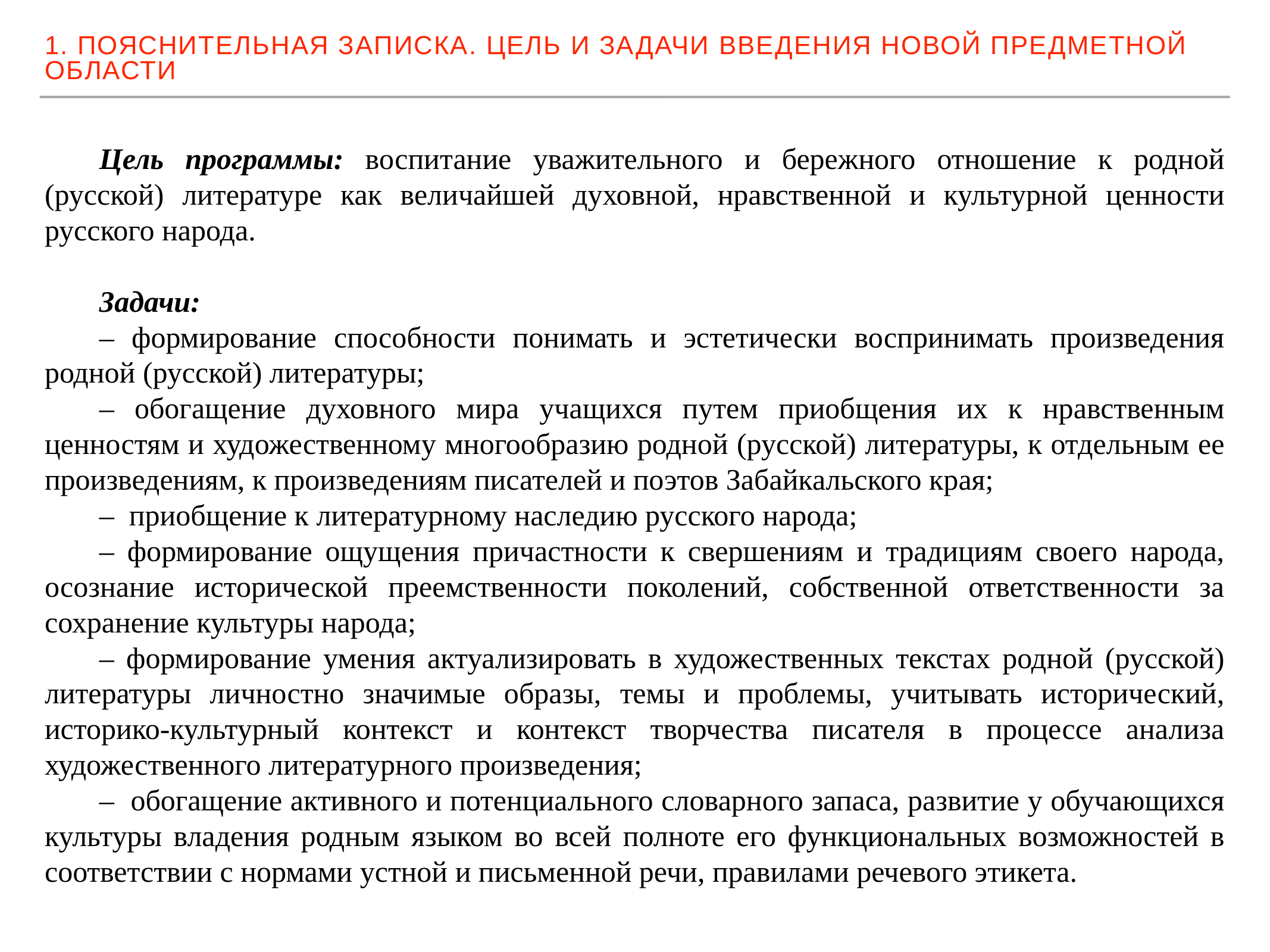

1. пояснительная записка. Цель и задачи введения новой предметной области
Цель программы: воспитание уважительного и бережного отношение к родной (русской) литературе как величайшей духовной, нравственной и культурной ценности русского народа.

Задачи:
– формирование способности понимать и эстетически воспринимать произведения родной (русской) литературы;
– обогащение духовного мира учащихся путем приобщения их к нравственным ценностям и художественному многообразию родной (русской) литературы, к отдельным ее произведениям, к произведениям писателей и поэтов Забайкальского края;
–  приобщение к литературному наследию русского народа;
– формирование ощущения причастности к свершениям и традициям своего народа, осознание исторической преемственности поколений, собственной ответственности за сохранение культуры народа;
– формирование умения актуализировать в художественных текстах родной (русской) литературы личностно значимые образы, темы и проблемы, учитывать исторический, историко-культурный контекст и контекст творчества писателя в процессе анализа художественного литературного произведения;
–  обогащение активного и потенциального словарного запаса, развитие у обучающихся культуры владения родным языком во всей полноте его функциональных возможностей в соответствии с нормами устной и письменной речи, правилами речевого этикета.